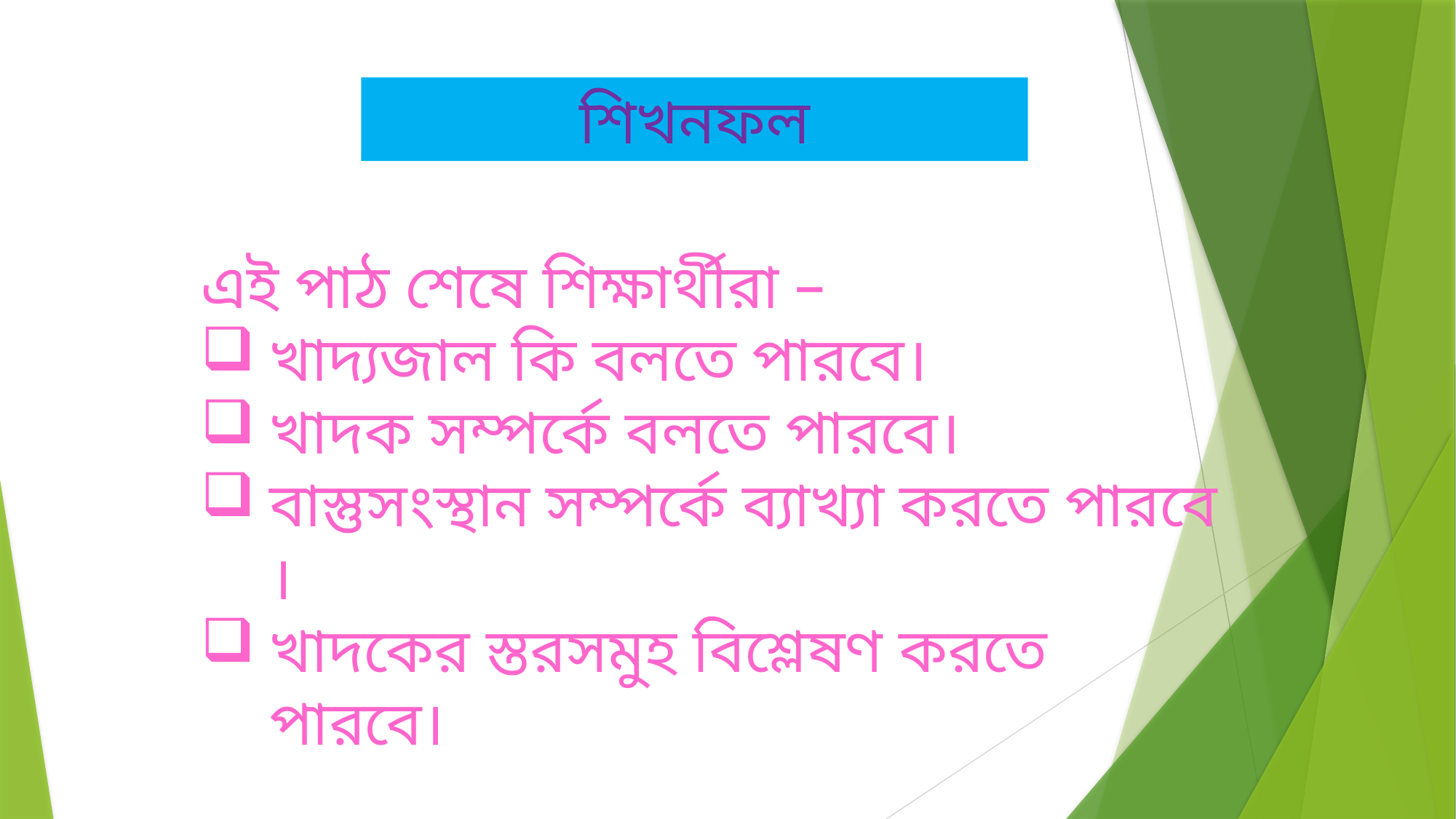

শিখনফল
এই পাঠ শেষে শিক্ষার্থীরা –
খাদ্যজাল কি বলতে পারবে।
খাদক সম্পর্কে বলতে পারবে।
বাস্তুসংস্থান সম্পর্কে ব্যাখ্যা করতে পারবে ।
খাদকের স্তরসমুহ বিশ্লেষণ করতে পারবে।